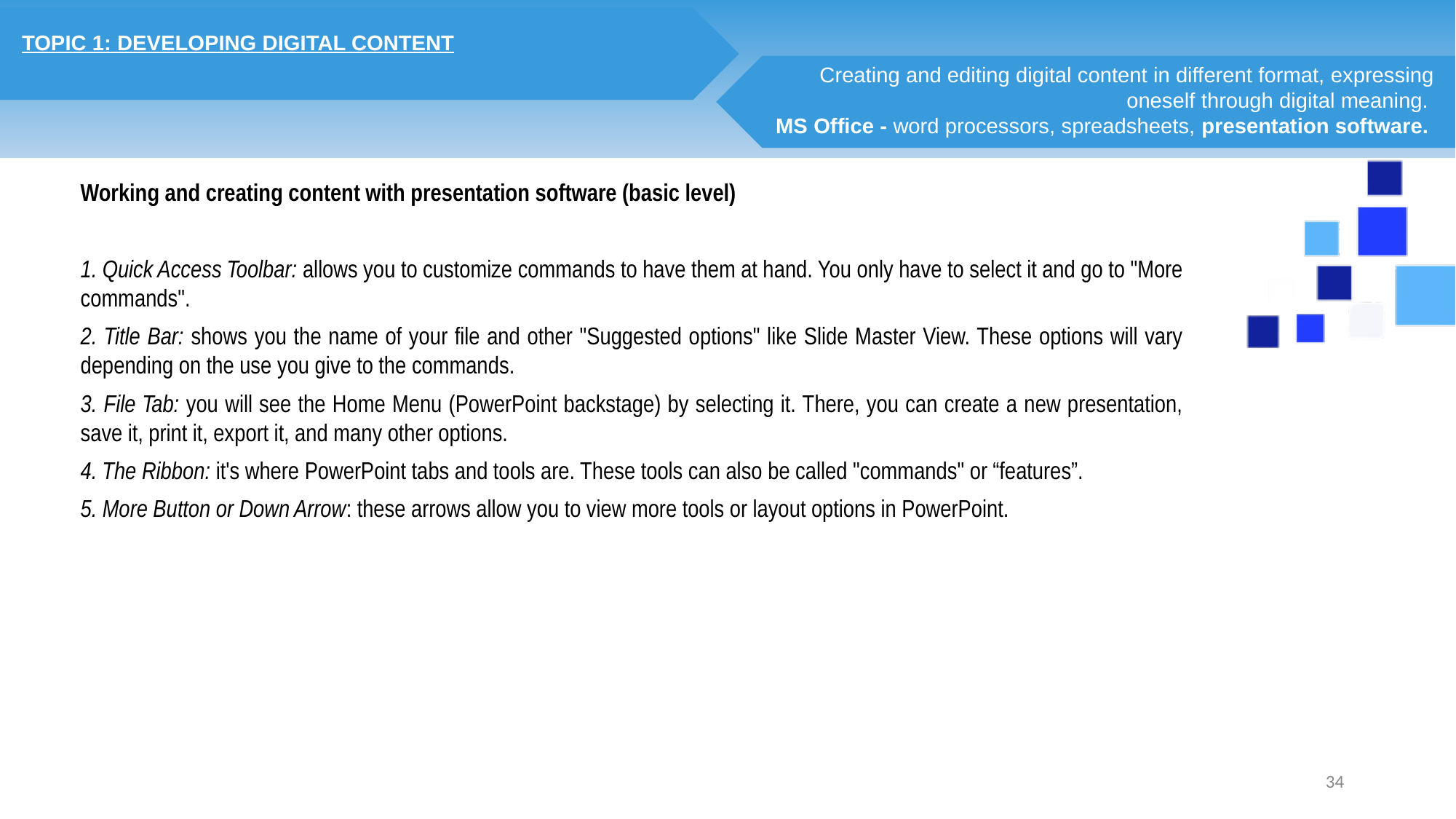

TOPIC 1: DEVELOPING DIGITAL CONTENT

Creating and editing digital content in different format, expressing oneself through digital meaning.
MS Office - word processors, spreadsheets, presentation software.
Working and creating content with presentation software (basic level)

1. Quick Access Toolbar: allows you to customize commands to have them at hand. You only have to select it and go to "More commands".
2. Title Bar: shows you the name of your file and other "Suggested options" like Slide Master View. These options will vary depending on the use you give to the commands.
3. File Tab: you will see the Home Menu (PowerPoint backstage) by selecting it. There, you can create a new presentation, save it, print it, export it, and many other options.
4. The Ribbon: it's where PowerPoint tabs and tools are. These tools can also be called "commands" or “features”.
5. More Button or Down Arrow: these arrows allow you to view more tools or layout options in PowerPoint.

34